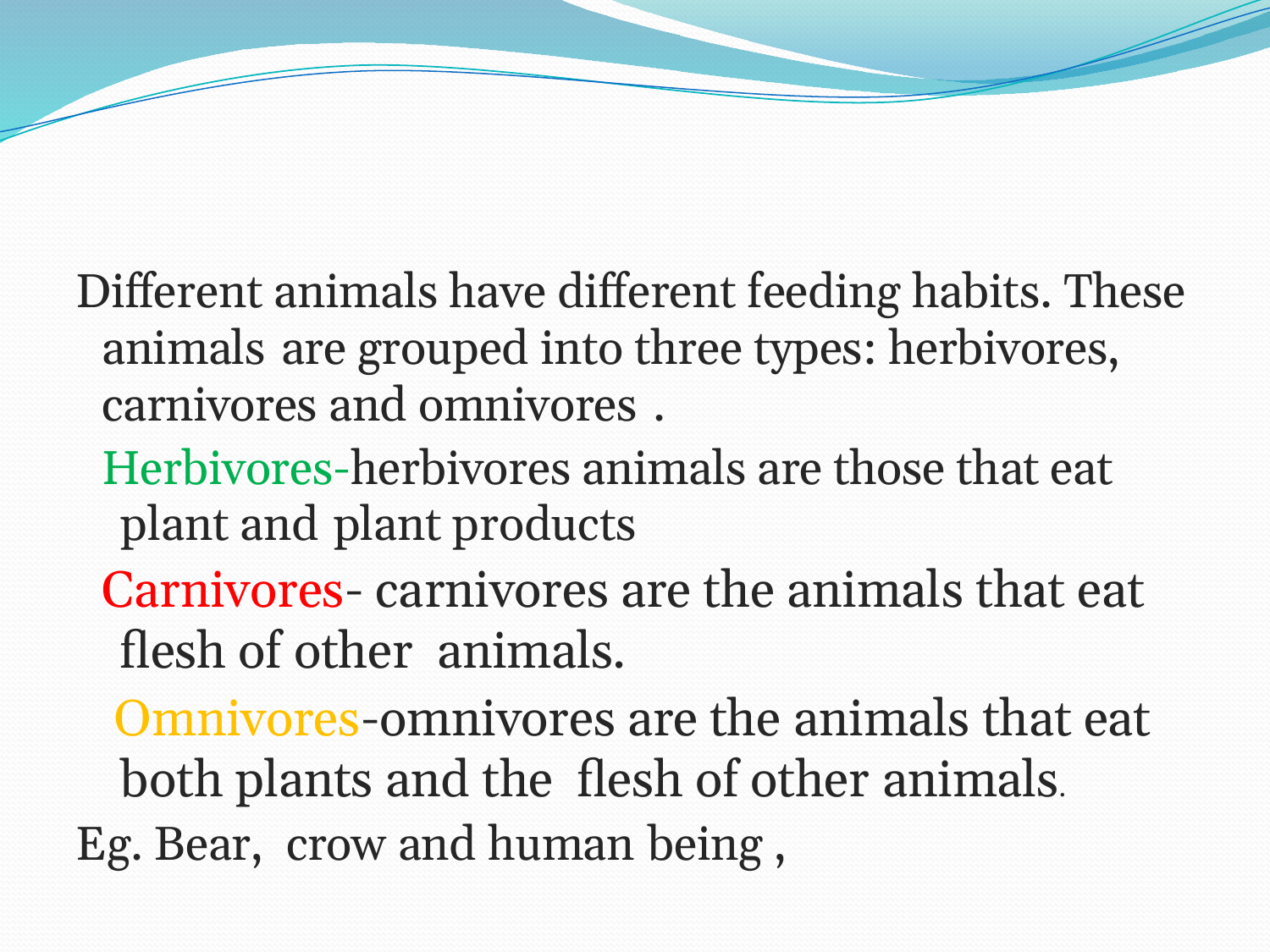

#
Different animals have different feeding habits. These animals are grouped into three types: herbivores, carnivores and omnivores .
Herbivores-herbivores animals are those that eat plant and plant products
Carnivores- carnivores are the animals that eat flesh of other  animals.
 Omnivores-omnivores are the animals that eat both plants and the  flesh of other animals.
Eg. Bear,  crow and human being ,